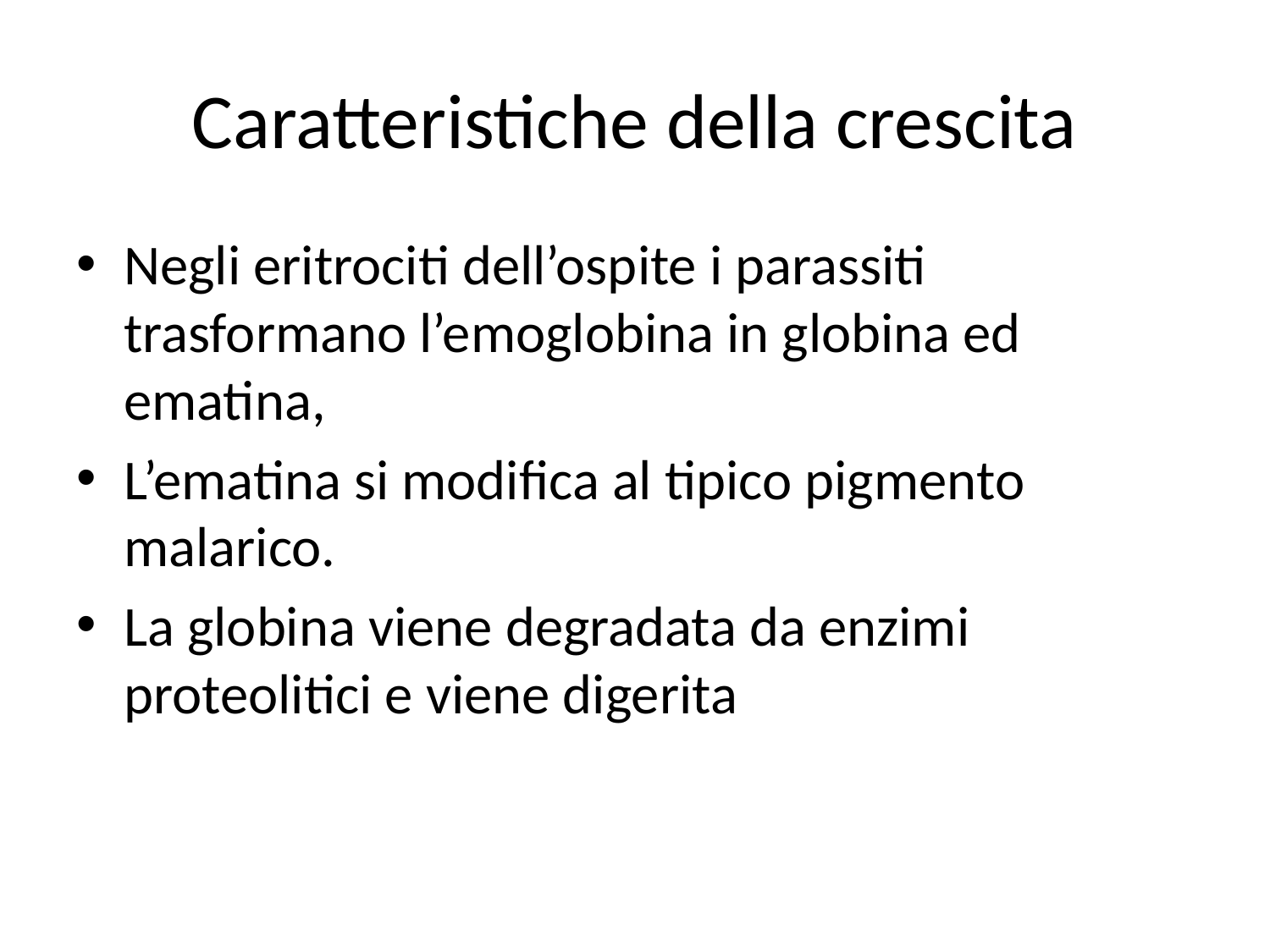

# Caratteristiche della crescita
Negli eritrociti dell’ospite i parassiti trasformano l’emoglobina in globina ed ematina,
L’ematina si modifica al tipico pigmento malarico.
La globina viene degradata da enzimi proteolitici e viene digerita